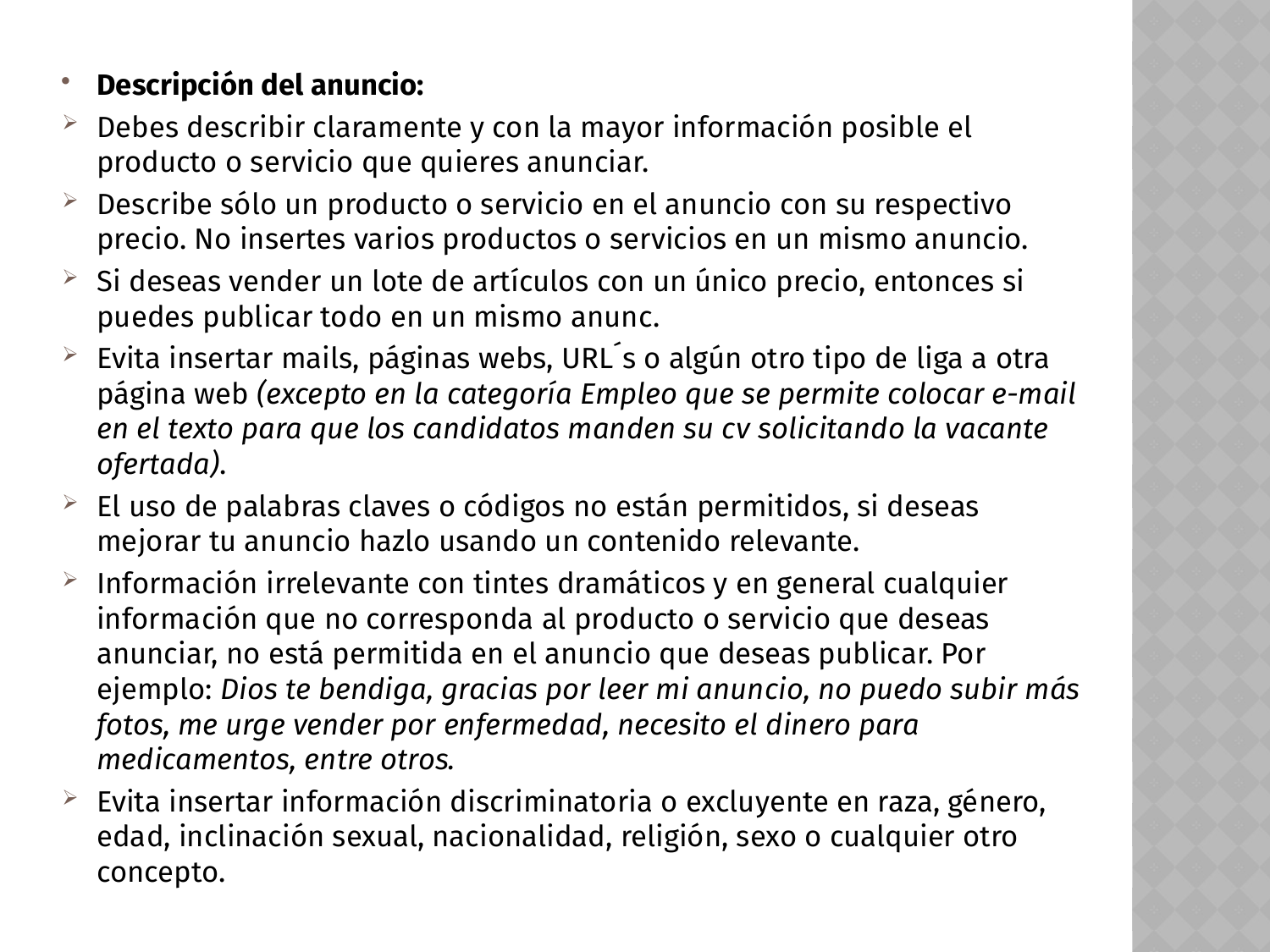

Descripción del anuncio:
Debes describir claramente y con la mayor información posible el producto o servicio que quieres anunciar.
Describe sólo un producto o servicio en el anuncio con su respectivo precio. No insertes varios productos o servicios en un mismo anuncio.
Si deseas vender un lote de artículos con un único precio, entonces si puedes publicar todo en un mismo anunc.
Evita insertar mails, páginas webs, URL´s o algún otro tipo de liga a otra página web (excepto en la categoría Empleo que se permite colocar e-mail en el texto para que los candidatos manden su cv solicitando la vacante ofertada).
El uso de palabras claves o códigos no están permitidos, si deseas mejorar tu anuncio hazlo usando un contenido relevante.
Información irrelevante con tintes dramáticos y en general cualquier información que no corresponda al producto o servicio que deseas anunciar, no está permitida en el anuncio que deseas publicar. Por ejemplo: Dios te bendiga, gracias por leer mi anuncio, no puedo subir más fotos, me urge vender por enfermedad, necesito el dinero para medicamentos, entre otros.
Evita insertar información discriminatoria o excluyente en raza, género, edad, inclinación sexual, nacionalidad, religión, sexo o cualquier otro concepto.